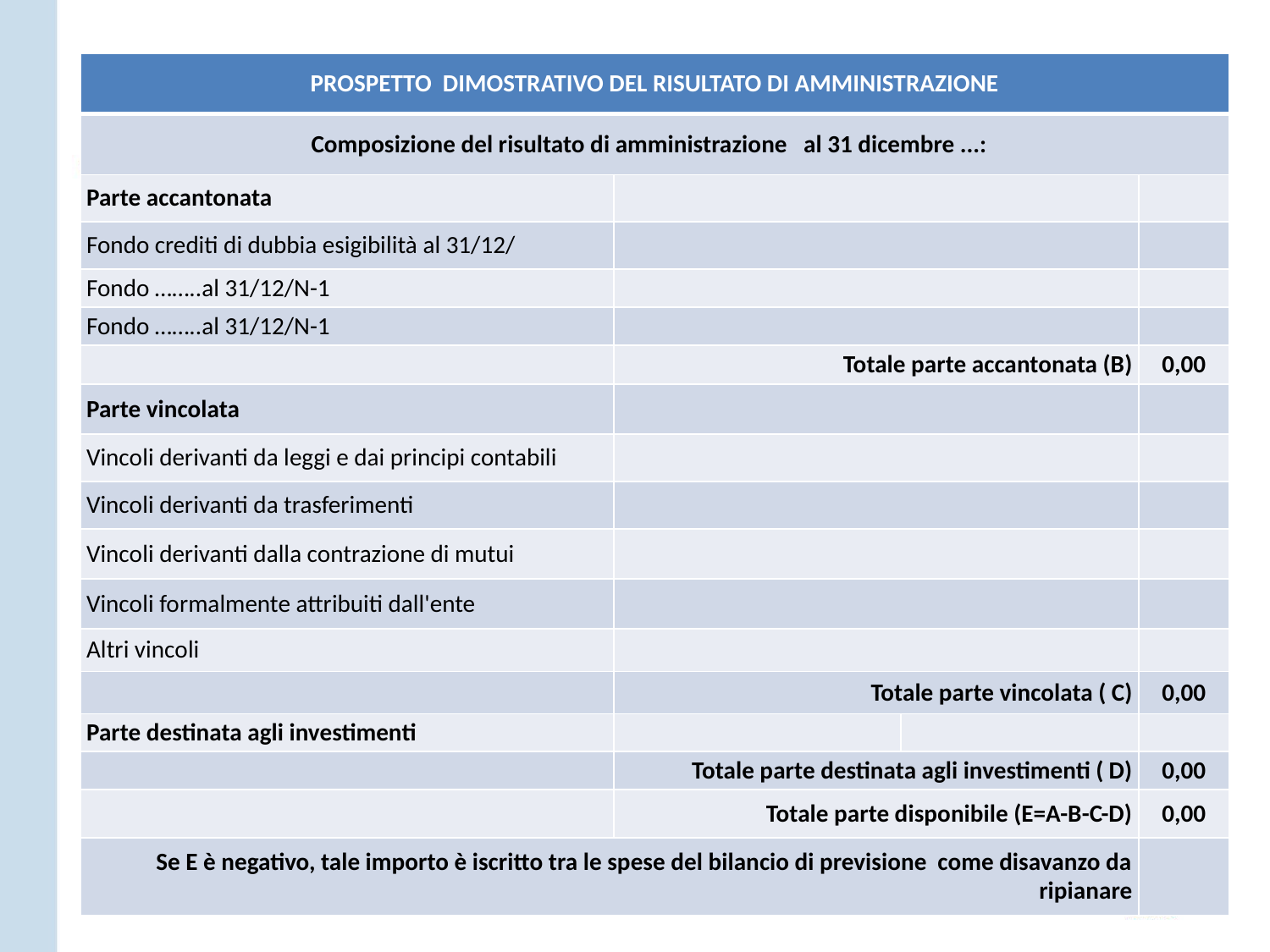

| PROSPETTO  DIMOSTRATIVO DEL RISULTATO DI AMMINISTRAZIONE |  |  |  |
| --- | --- | --- | --- |
| Composizione del risultato di amministrazione al 31 dicembre ...: |  |  |  |
| Parte accantonata |  |  |  |
| Fondo crediti di dubbia esigibilità al 31/12/ |  |  |  |
| Fondo ……..al 31/12/N-1 |  |  |  |
| Fondo ……..al 31/12/N-1 |  |  |  |
|  | Totale parte accantonata (B) |  | 0,00 |
| Parte vincolata |  |  |  |
| Vincoli derivanti da leggi e dai principi contabili |  |  |  |
| Vincoli derivanti da trasferimenti |  |  |  |
| Vincoli derivanti dalla contrazione di mutui |  |  |  |
| Vincoli formalmente attribuiti dall'ente |  |  |  |
| Altri vincoli |  |  |  |
|  | Totale parte vincolata ( C) |  | 0,00 |
| Parte destinata agli investimenti |  |  |  |
|  | Totale parte destinata agli investimenti ( D) |  | 0,00 |
|  | Totale parte disponibile (E=A-B-C-D) |  | 0,00 |
| Se E è negativo, tale importo è iscritto tra le spese del bilancio di previsione come disavanzo da ripianare |  |  |  |